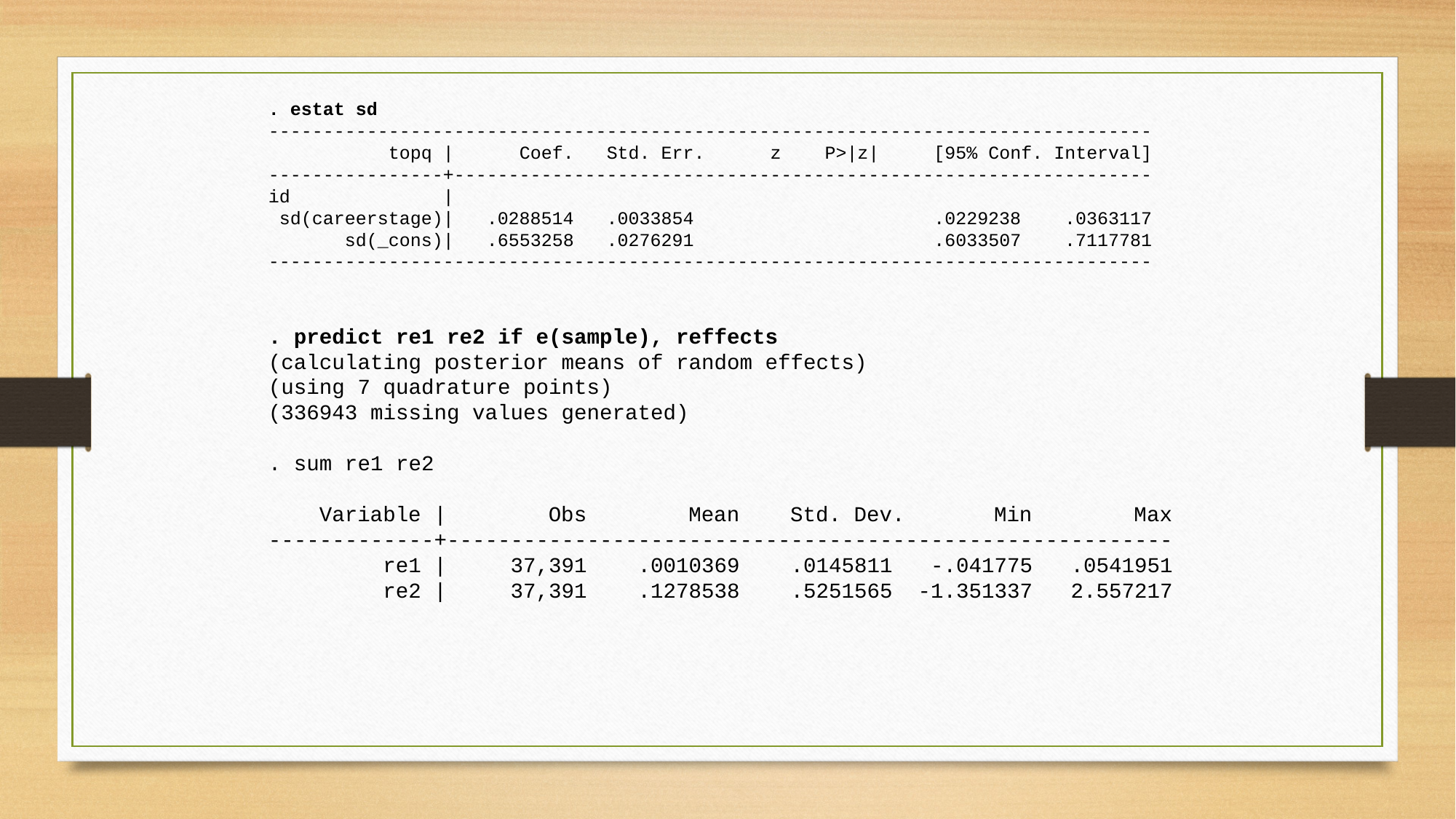

. estat sd
---------------------------------------------------------------------------------
           topq |      Coef.   Std. Err.      z    P>|z|     [95% Conf. Interval]
----------------+----------------------------------------------------------------
id              |
 sd(careerstage)|   .0288514   .0033854                      .0229238    .0363117
       sd(_cons)|   .6553258   .0276291                      .6033507    .7117781
---------------------------------------------------------------------------------

. predict re1 re2 if e(sample), reffects
(calculating posterior means of random effects)
(using 7 quadrature points)
(336943 missing values generated)

. sum re1 re2

    Variable |        Obs        Mean    Std. Dev.       Min        Max
-------------+---------------------------------------------------------
         re1 |     37,391    .0010369    .0145811   -.041775   .0541951
         re2 |     37,391    .1278538    .5251565  -1.351337   2.557217